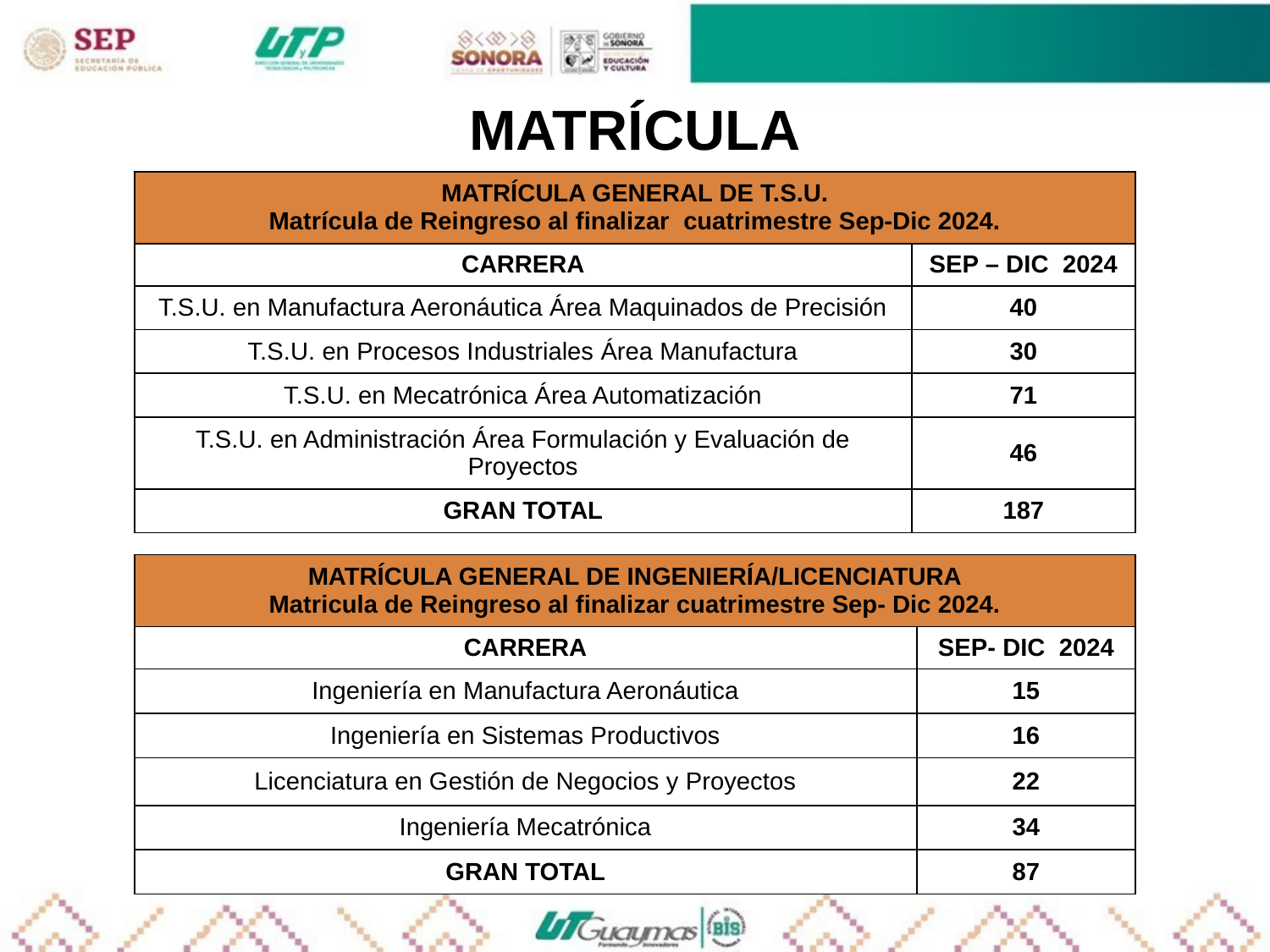

MATRÍCULA
| MATRÍCULA GENERAL DE T.S.U. Matrícula de Reingreso al finalizar cuatrimestre Sep-Dic 2024. |  |
| --- | --- |
| CARRERA | SEP – DIC 2024 |
| T.S.U. en Manufactura Aeronáutica Área Maquinados de Precisión | 40 |
| T.S.U. en Procesos Industriales Área Manufactura | 30 |
| T.S.U. en Mecatrónica Área Automatización | 71 |
| T.S.U. en Administración Área Formulación y Evaluación de Proyectos | 46 |
| GRAN TOTAL | 187 |
| MATRÍCULA GENERAL DE INGENIERÍA/LICENCIATURA Matricula de Reingreso al finalizar cuatrimestre Sep- Dic 2024. |  |
| --- | --- |
| CARRERA | SEP- DIC 2024 |
| Ingeniería en Manufactura Aeronáutica | 15 |
| Ingeniería en Sistemas Productivos | 16 |
| Licenciatura en Gestión de Negocios y Proyectos | 22 |
| Ingeniería Mecatrónica | 34 |
| GRAN TOTAL | 87 |